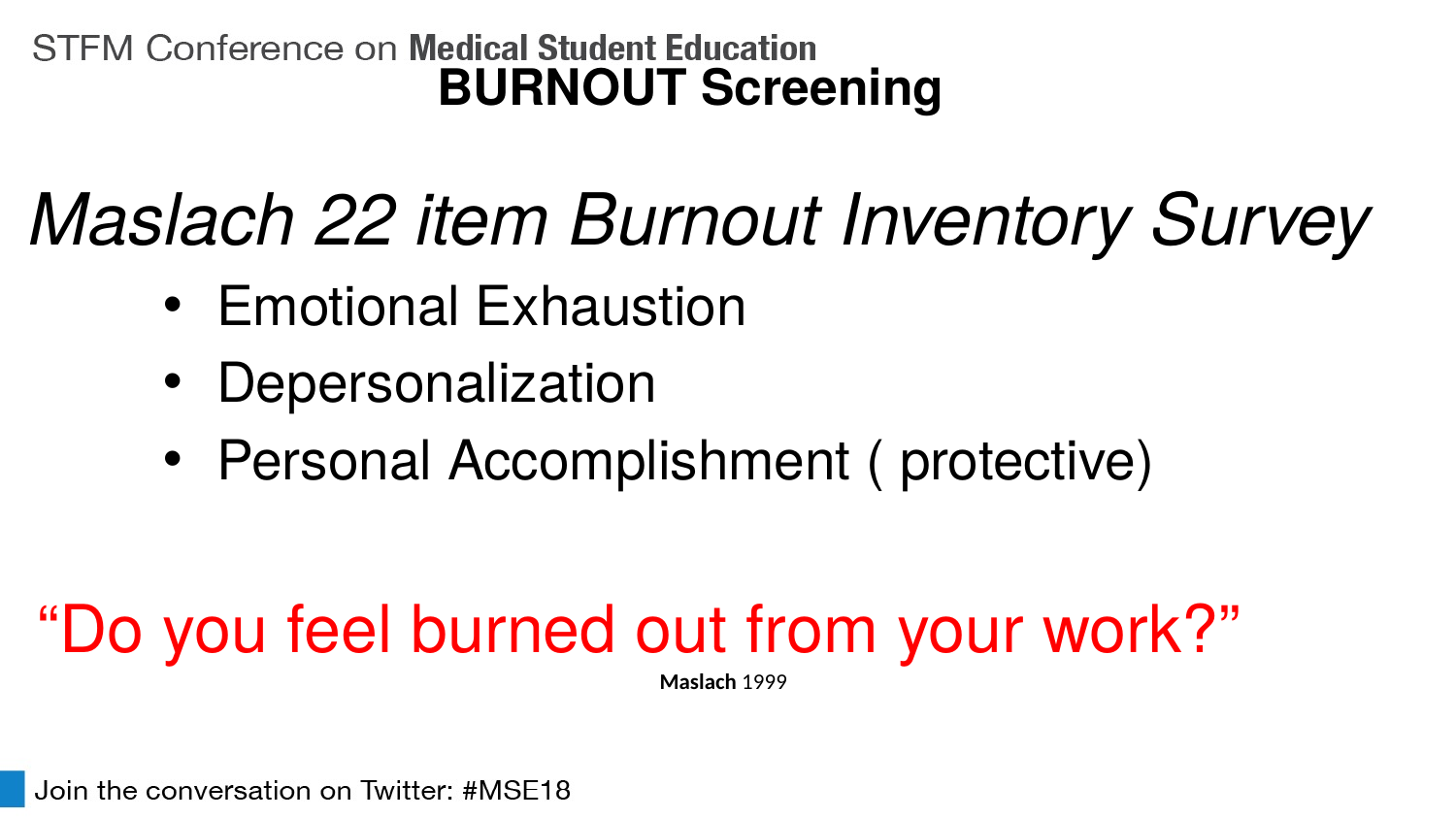

# BURNOUT Screening:

Maslach 22 item Burnout Inventory Survey
Emotional Exhaustion
Depersonalization
Personal Accomplishment ( protective)

“Do you feel burned out from your work?”

 Maslach 1999